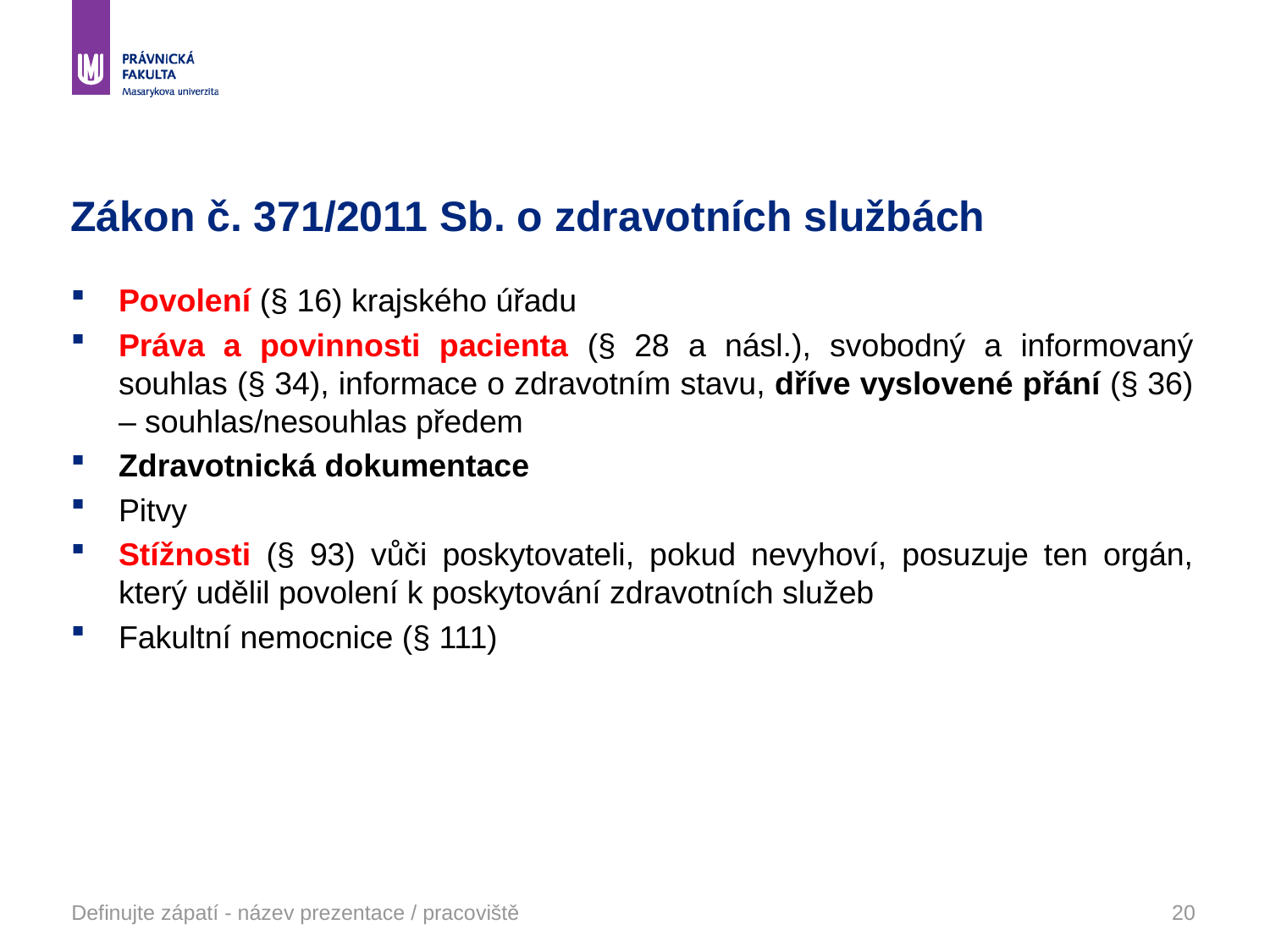

# Zákon č. 371/2011 Sb. o zdravotních službách
Povolení (§ 16) krajského úřadu
Práva a povinnosti pacienta (§ 28 a násl.), svobodný a informovaný souhlas (§ 34), informace o zdravotním stavu, dříve vyslovené přání (§ 36) – souhlas/nesouhlas předem
Zdravotnická dokumentace
Pitvy
Stížnosti (§ 93) vůči poskytovateli, pokud nevyhoví, posuzuje ten orgán, který udělil povolení k poskytování zdravotních služeb
Fakultní nemocnice (§ 111)

Definujte zápatí - název prezentace / pracoviště
20